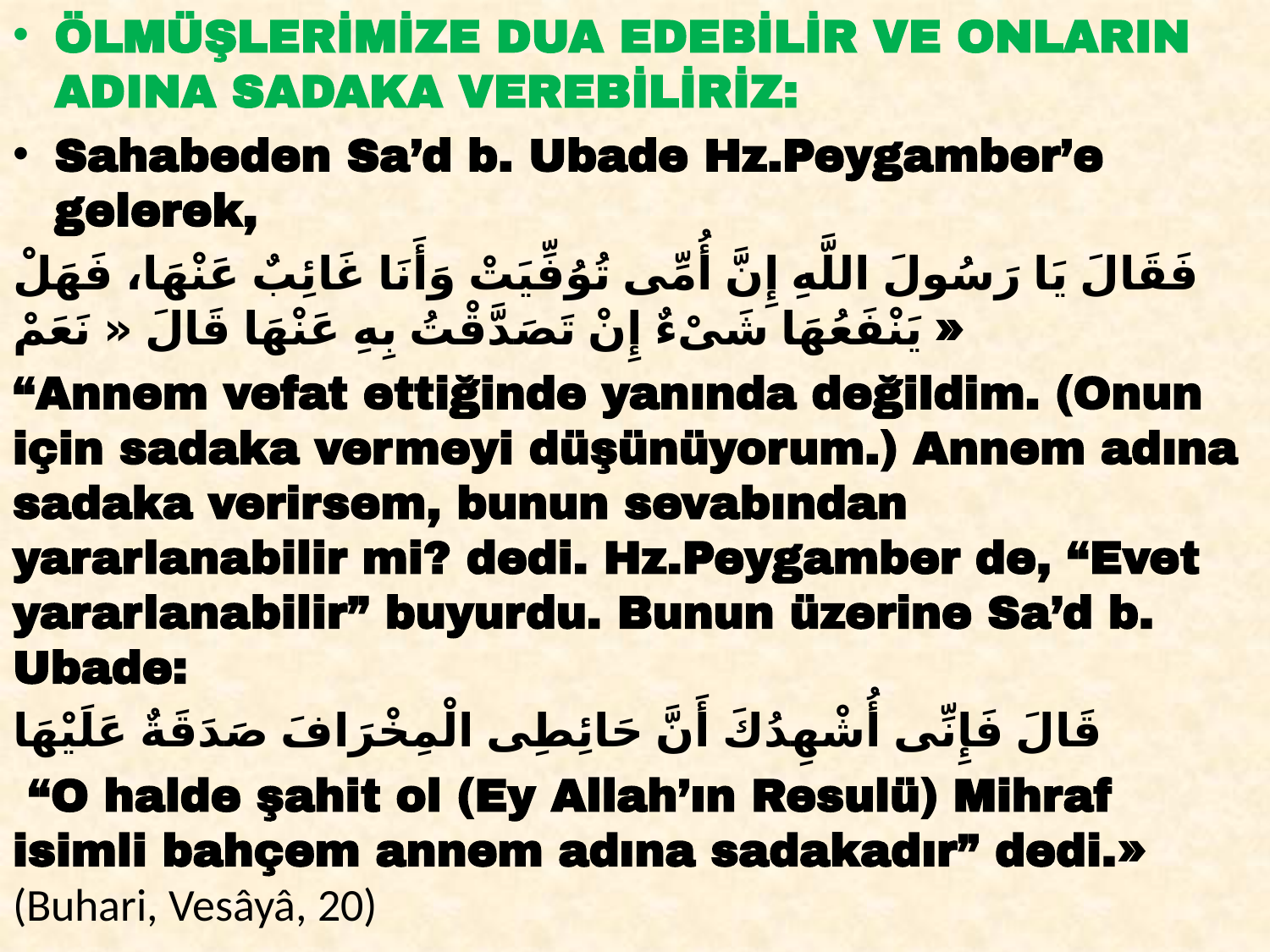

ÖLMÜŞLERİMİZE DUA EDEBİLİR VE ONLARIN ADINA SADAKA VEREBİLİRİZ:
Sahabeden Sa’d b. Ubade Hz.Peygamber’e gelerek,
فَقَالَ يَا رَسُولَ اللَّهِ إِنَّ أُمِّى تُوُفِّيَتْ وَأَنَا غَائِبٌ عَنْهَا، فَهَلْ يَنْفَعُهَا شَىْءٌ إِنْ تَصَدَّقْتُ بِهِ عَنْهَا قَالَ « نَعَمْ »
“Annem vefat ettiğinde yanında değildim. (Onun için sadaka vermeyi düşünüyorum.) Annem adına sadaka verirsem, bunun sevabından yararlanabilir mi? dedi. Hz.Peygamber de, “Evet yararlanabilir” buyurdu. Bunun üzerine Sa’d b. Ubade:
قَالَ فَإِنِّى أُشْهِدُكَ أَنَّ حَائِطِى الْمِخْرَافَ صَدَقَةٌ عَلَيْهَا
 “O halde şahit ol (Ey Allah’ın Resulü) Mihraf isimli bahçem annem adına sadakadır” dedi.» (Buhari, Vesâyâ, 20)